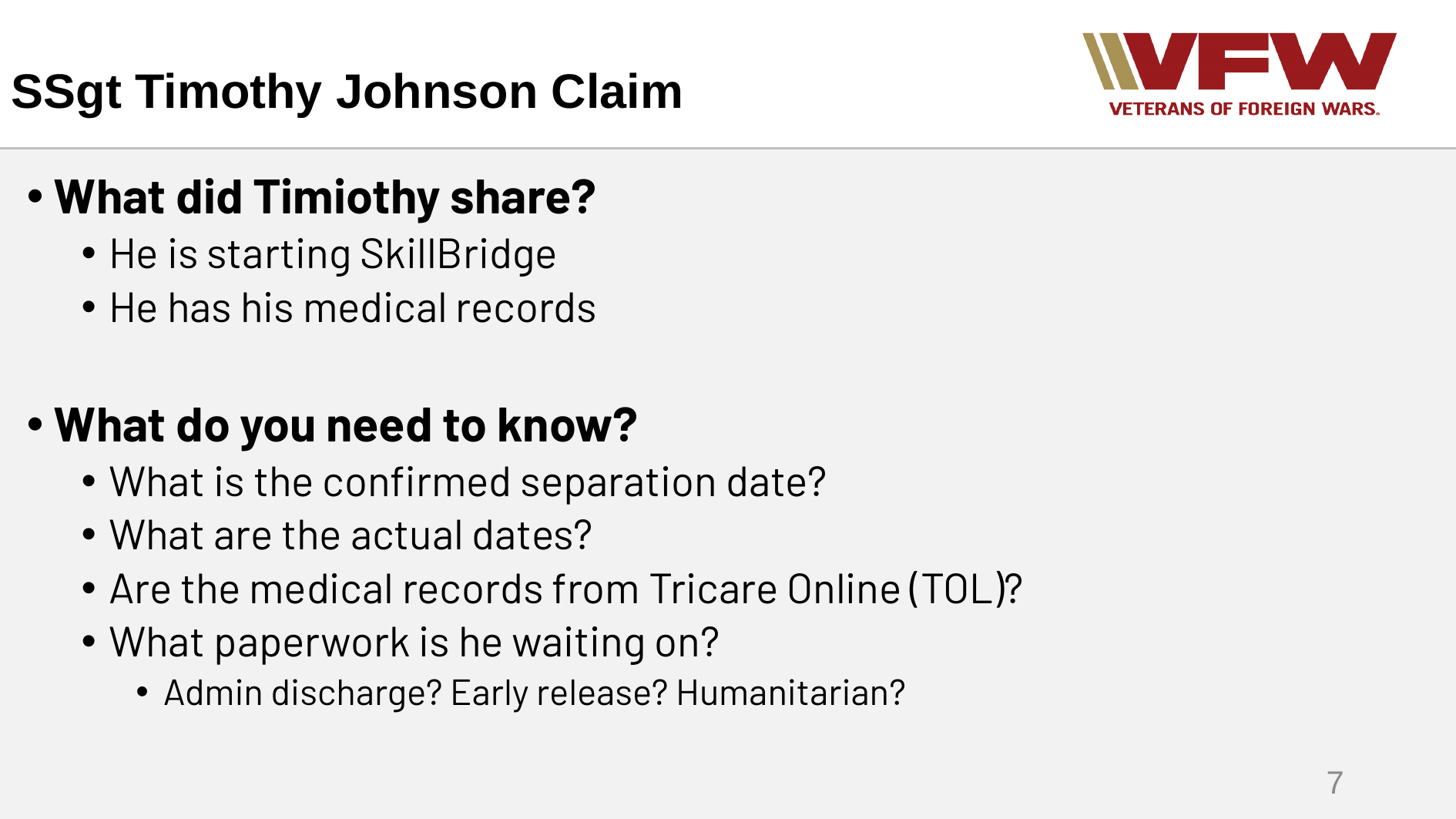

# SSgt Timothy Johnson Claim
What did Timiothy share?
He is starting SkillBridge
He has his medical records

What do you need to know?
What is the confirmed separation date?
What are the actual dates?
Are the medical records from Tricare Online (TOL)?
What paperwork is he waiting on?
Admin discharge? Early release? Humanitarian?

7